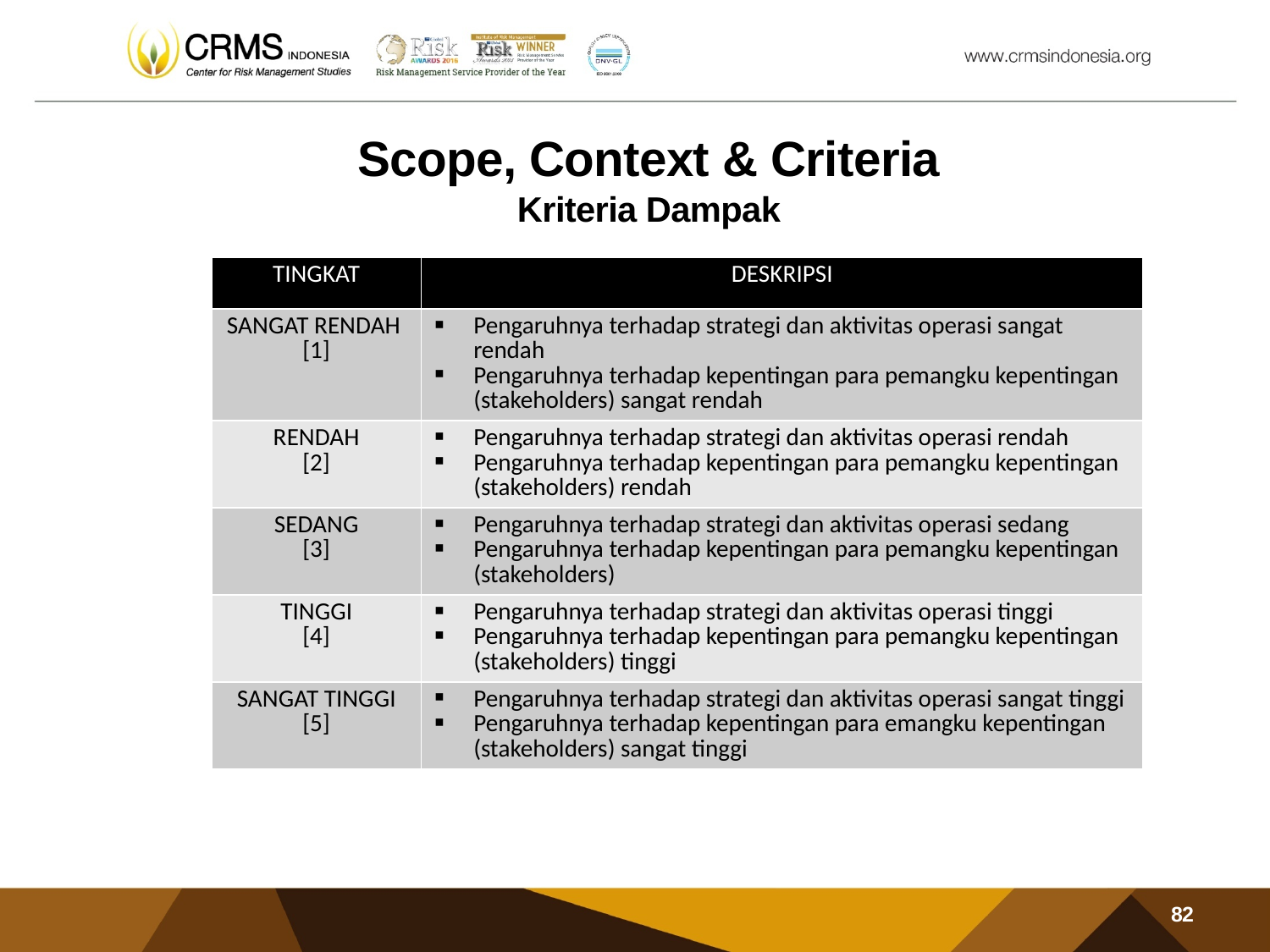

# Scope, Context & Criteria Kriteria Dampak
| TINGKAT | DESKRIPSI |
| --- | --- |
| SANGAT RENDAH [1] | Pengaruhnya terhadap strategi dan aktivitas operasi sangat rendah Pengaruhnya terhadap kepentingan para pemangku kepentingan (stakeholders) sangat rendah |
| RENDAH [2] | Pengaruhnya terhadap strategi dan aktivitas operasi rendah Pengaruhnya terhadap kepentingan para pemangku kepentingan (stakeholders) rendah |
| SEDANG [3] | Pengaruhnya terhadap strategi dan aktivitas operasi sedang Pengaruhnya terhadap kepentingan para pemangku kepentingan (stakeholders) |
| TINGGI [4] | Pengaruhnya terhadap strategi dan aktivitas operasi tinggi Pengaruhnya terhadap kepentingan para pemangku kepentingan (stakeholders) tinggi |
| SANGAT TINGGI [5] | Pengaruhnya terhadap strategi dan aktivitas operasi sangat tinggi Pengaruhnya terhadap kepentingan para emangku kepentingan (stakeholders) sangat tinggi |
82